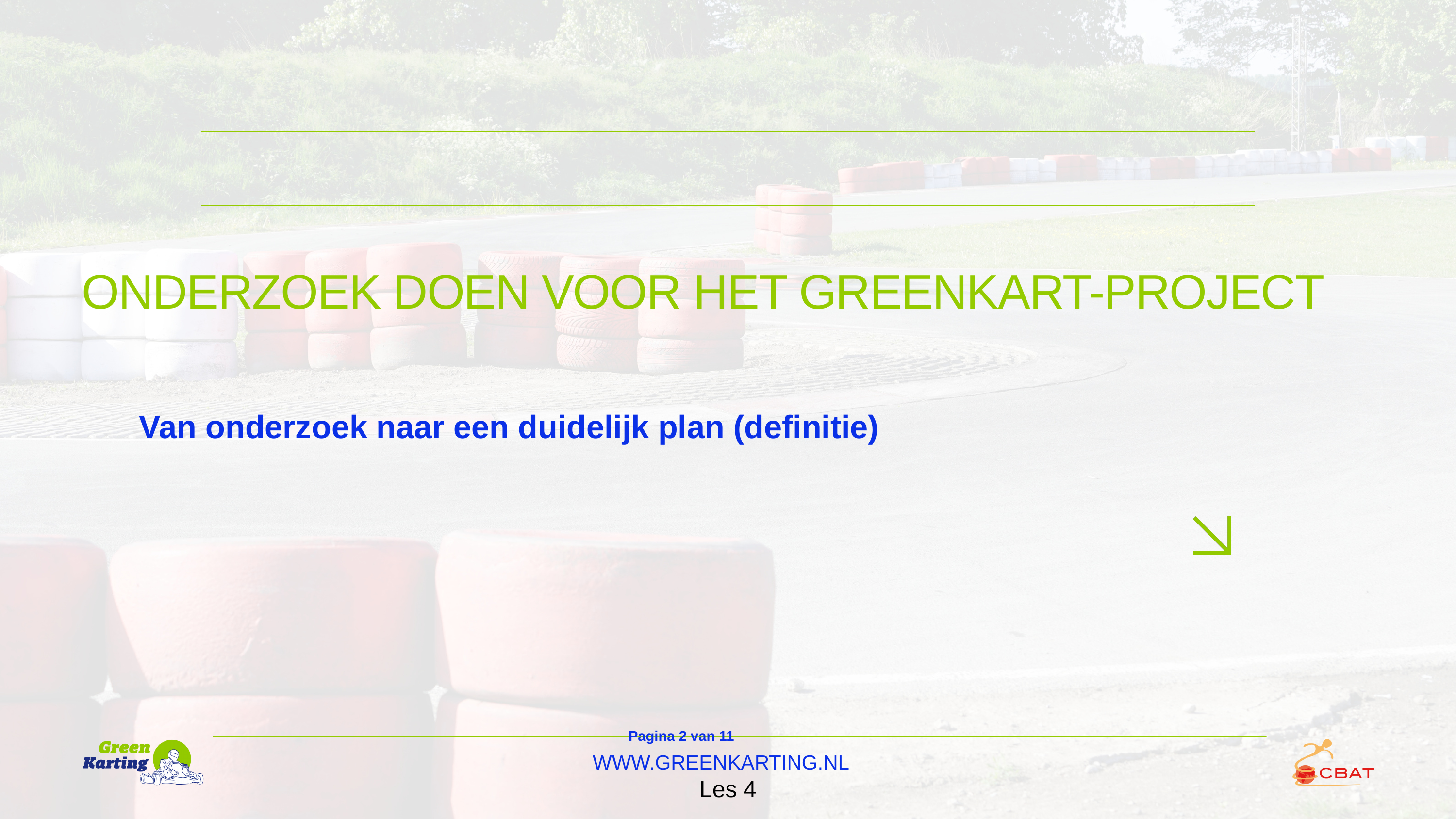

ONDERZOEK DOEN VOOR HET GREENKART-PROJECT
Van onderzoek naar een duidelijk plan (definitie)

Pagina 2 van 11

WWW.GREENKARTING.NL
Les 4